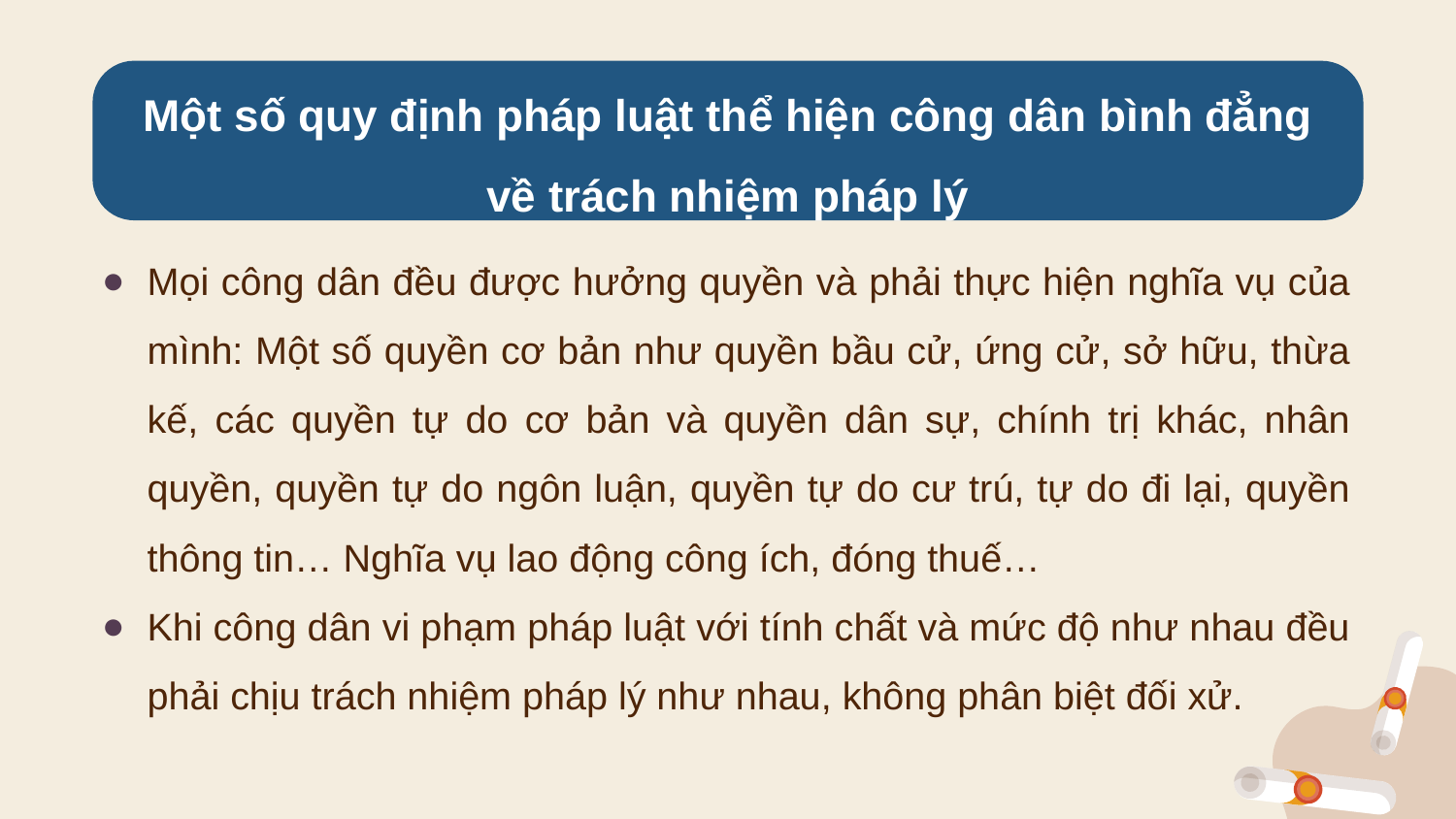

Một số quy định pháp luật thể hiện công dân bình đẳng về trách nhiệm pháp lý
Mọi công dân đều được hưởng quyền và phải thực hiện nghĩa vụ của mình: Một số quyền cơ bản như quyền bầu cử, ứng cử, sở hữu, thừa kế, các quyền tự do cơ bản và quyền dân sự, chính trị khác, nhân quyền, quyền tự do ngôn luận, quyền tự do cư trú, tự do đi lại, quyền thông tin… Nghĩa vụ lao động công ích, đóng thuế…
Khi công dân vi phạm pháp luật với tính chất và mức độ như nhau đều phải chịu trách nhiệm pháp lý như nhau, không phân biệt đối xử.